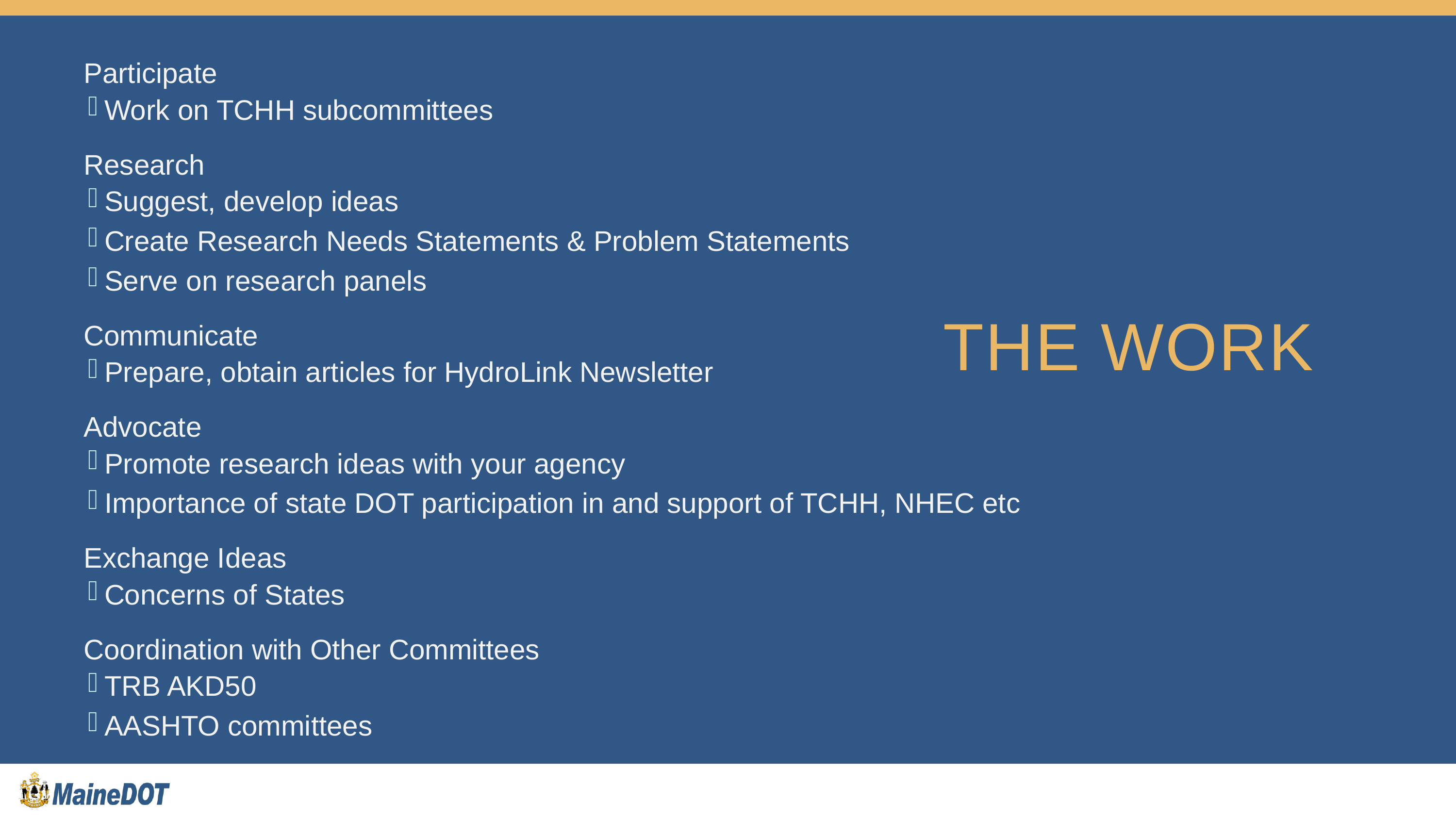

Participate
Work on TCHH subcommittees
Research
Suggest, develop ideas
Create Research Needs Statements & Problem Statements
Serve on research panels
Communicate
Prepare, obtain articles for HydroLink Newsletter
Advocate
Promote research ideas with your agency
Importance of state DOT participation in and support of TCHH, NHEC etc
Exchange Ideas
Concerns of States
Coordination with Other Committees
TRB AKD50
AASHTO committees
# The work